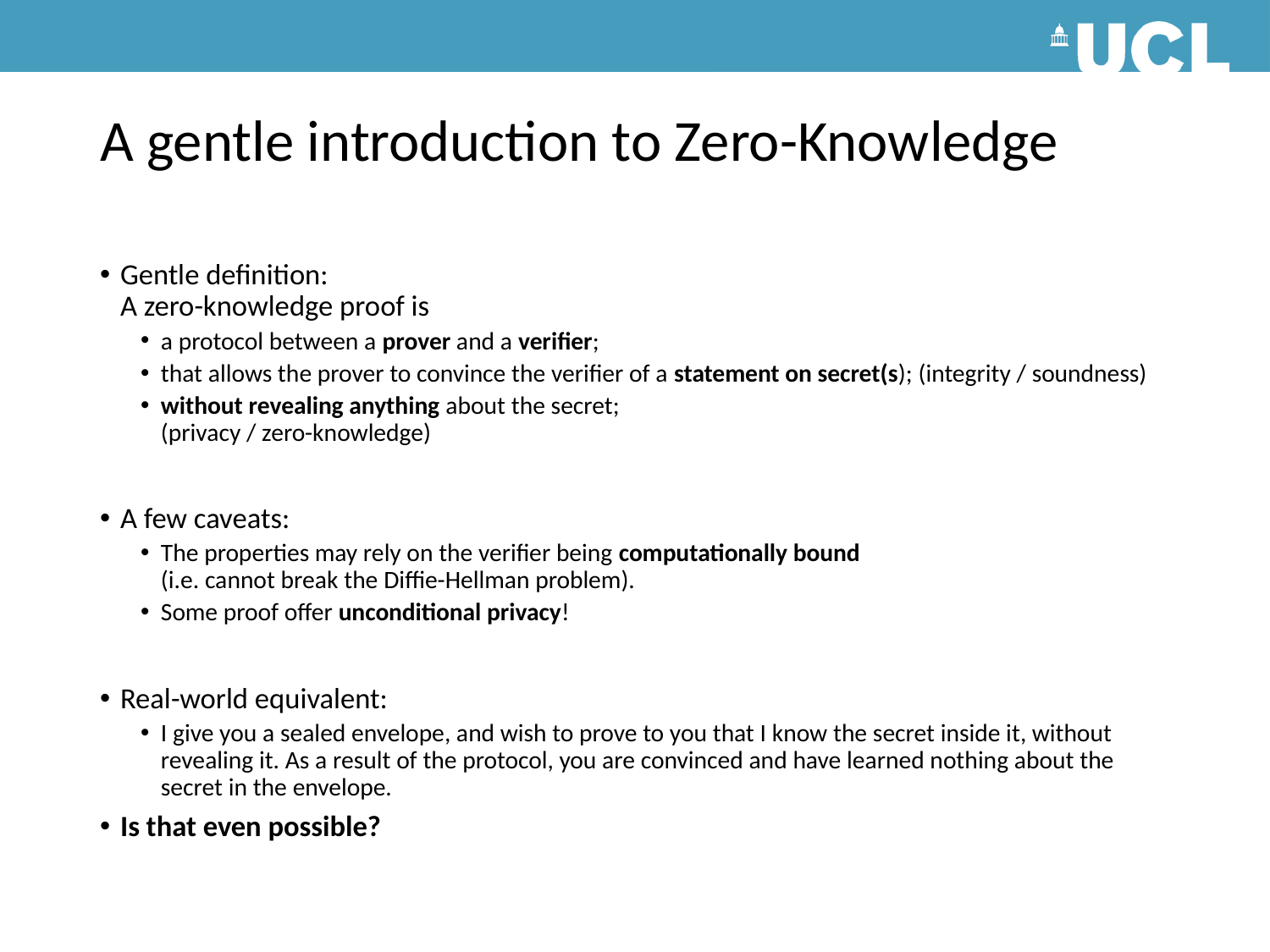

# A gentle introduction to Zero-Knowledge
Gentle definition:
A zero-knowledge proof is
a protocol between a prover and a verifier;
that allows the prover to convince the verifier of a statement on secret(s); (integrity / soundness)
without revealing anything about the secret;
(privacy / zero-knowledge)

A few caveats:
The properties may rely on the verifier being computationally bound
(i.e. cannot break the Diffie-Hellman problem).
Some proof offer unconditional privacy!

Real-world equivalent:
I give you a sealed envelope, and wish to prove to you that I know the secret inside it, without revealing it. As a result of the protocol, you are convinced and have learned nothing about the secret in the envelope.
Is that even possible?